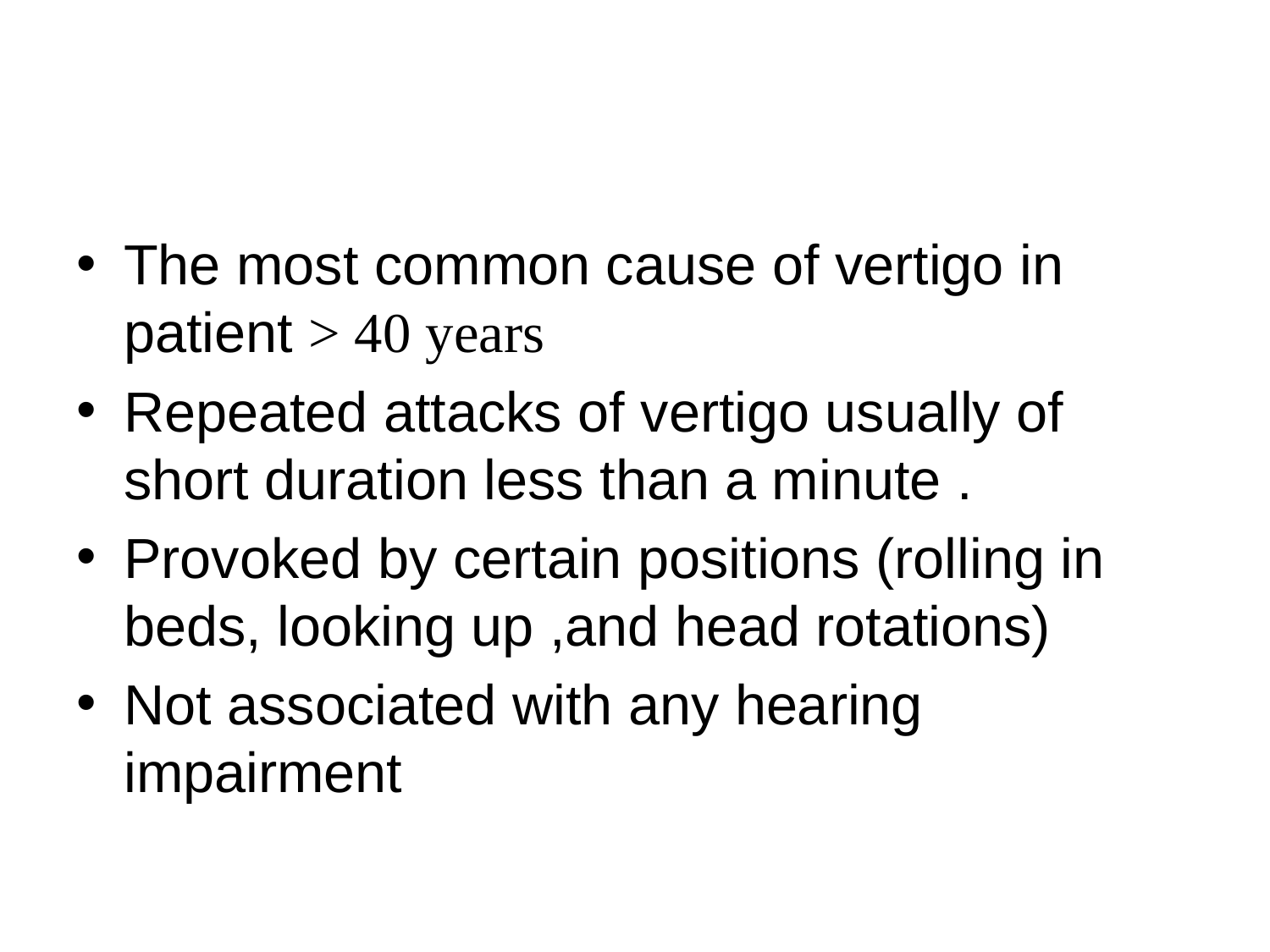

#
The most common cause of vertigo in patient > 40 years
Repeated attacks of vertigo usually of short duration less than a minute .
Provoked by certain positions (rolling in beds, looking up ,and head rotations)
Not associated with any hearing impairment